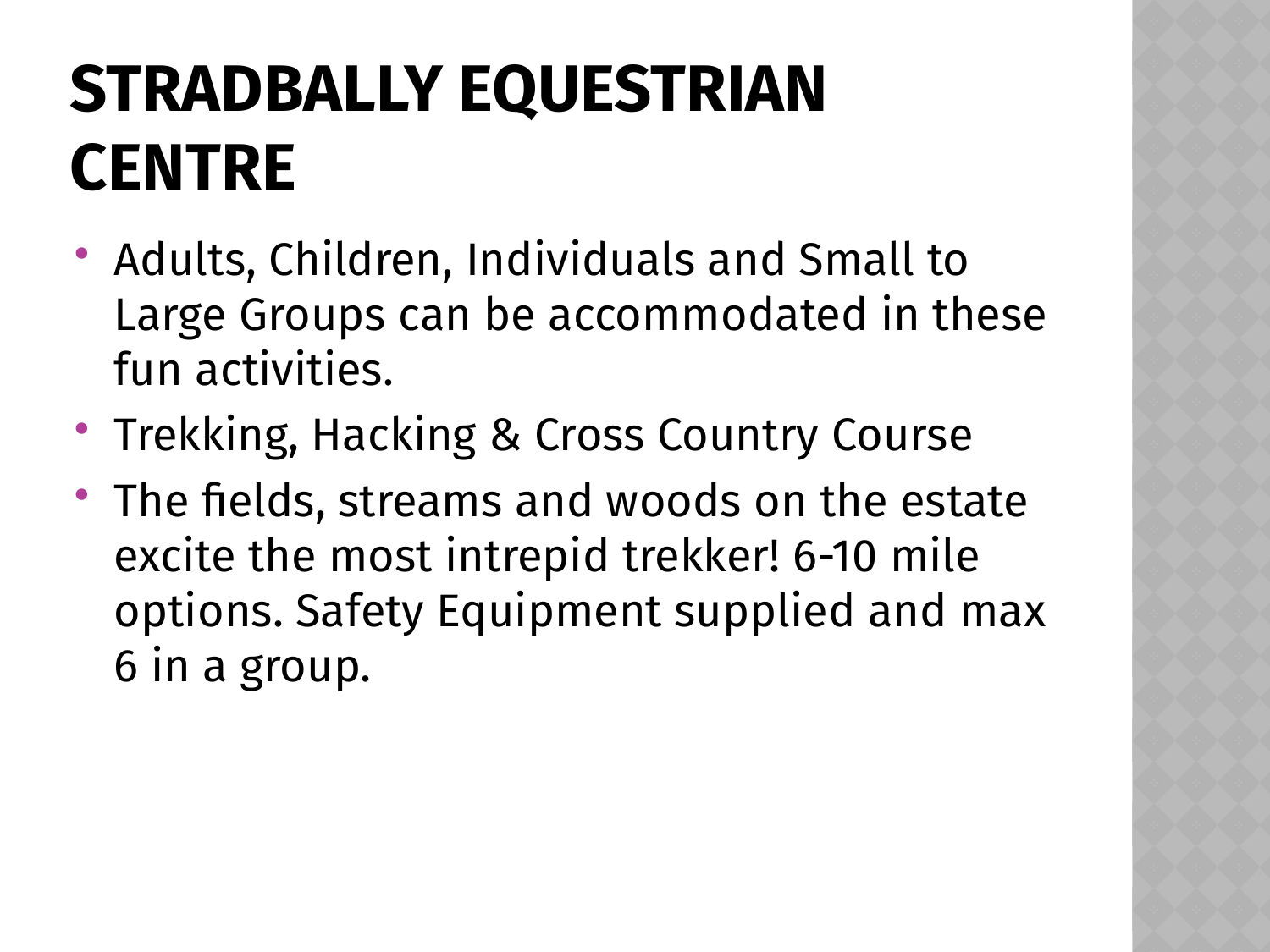

# Stradbally Equestrian Centre
Adults, Children, Individuals and Small to Large Groups can be accommodated in these fun activities.
Trekking, Hacking & Cross Country Course
The fields, streams and woods on the estate excite the most intrepid trekker! 6-10 mile options. Safety Equipment supplied and max 6 in a group.